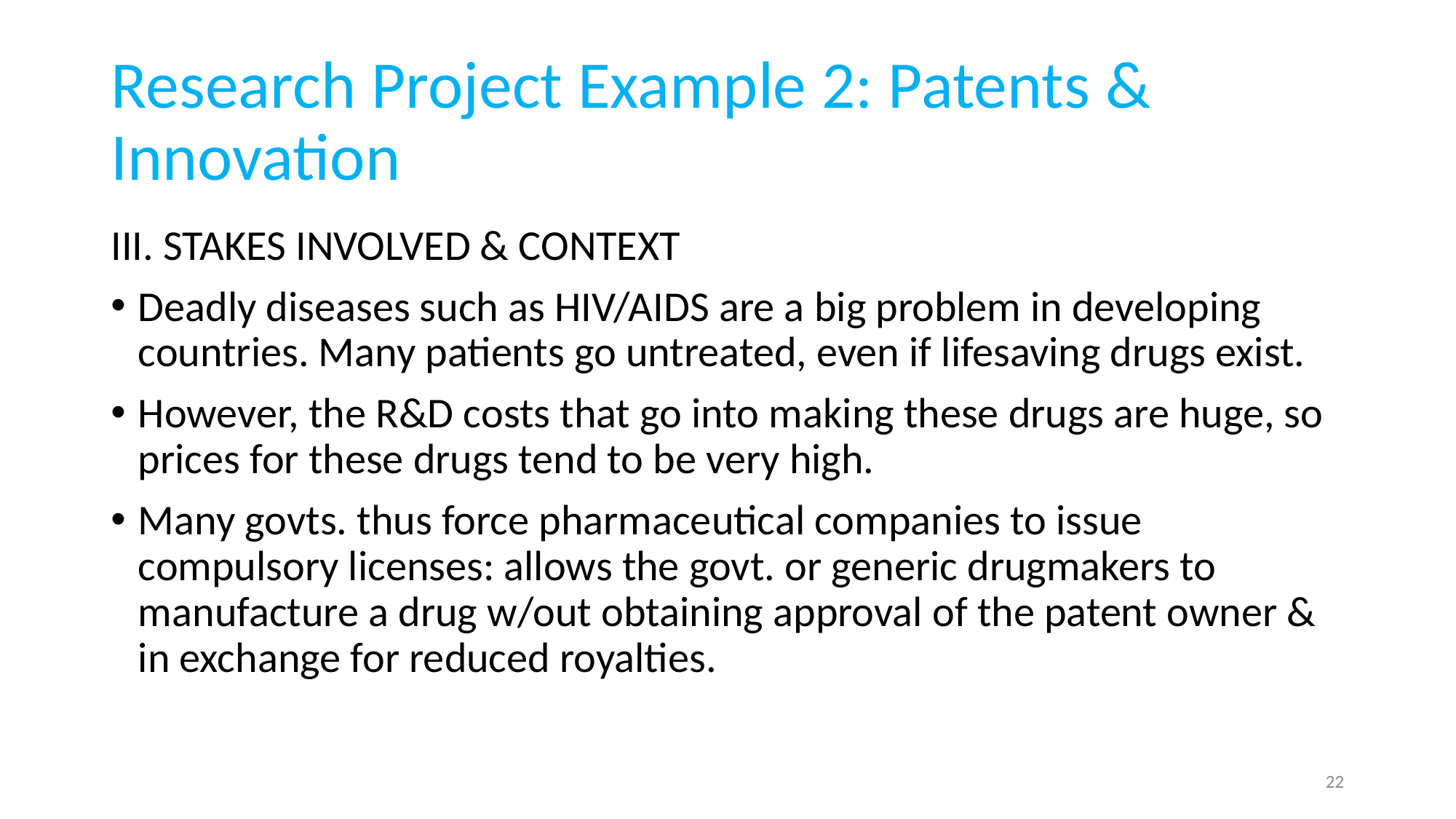

# Research Project Example 2: Patents & Innovation
III. STAKES INVOLVED & CONTEXT
Deadly diseases such as HIV/AIDS are a big problem in developing countries. Many patients go untreated, even if lifesaving drugs exist.
However, the R&D costs that go into making these drugs are huge, so prices for these drugs tend to be very high.
Many govts. thus force pharmaceutical companies to issue compulsory licenses: allows the govt. or generic drugmakers to manufacture a drug w/out obtaining approval of the patent owner & in exchange for reduced royalties.
22